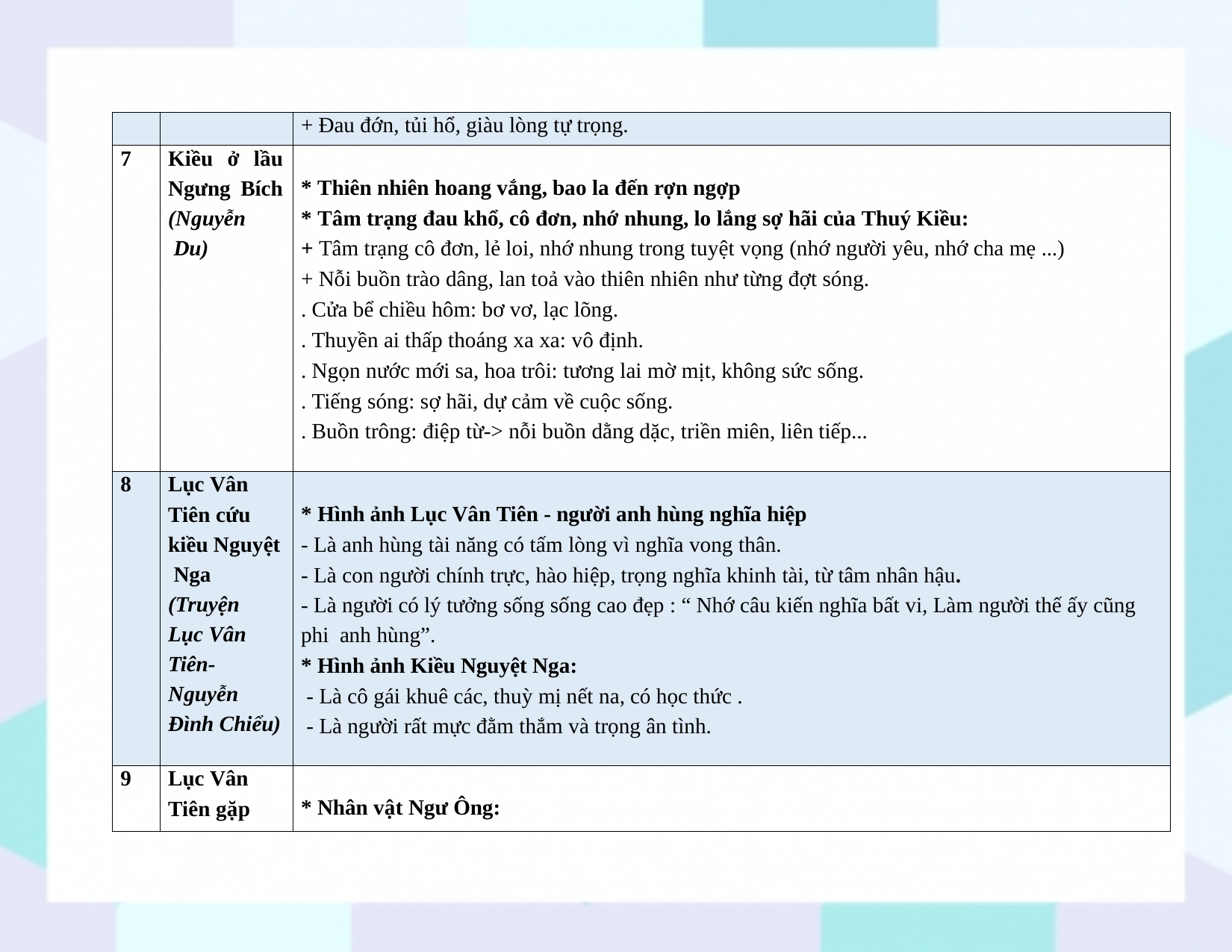

|  |  | + Đau đớn, tủi hổ, giàu lòng tự trọng. |
| --- | --- | --- |
| 7 | Kiều ở lầu Ngưng Bích (Nguyễn Du) | \* Thiên nhiên hoang vắng, bao la đến rợn ngợp \* Tâm trạng đau khổ, cô đơn, nhớ nhung, lo lắng sợ hãi của Thuý Kiều: + Tâm trạng cô đơn, lẻ loi, nhớ nhung trong tuyệt vọng (nhớ người yêu, nhớ cha mẹ ...) + Nỗi buồn trào dâng, lan toả vào thiên nhiên như từng đợt sóng. . Cửa bể chiều hôm: bơ vơ, lạc lõng. . Thuyền ai thấp thoáng xa xa: vô định. . Ngọn nước mới sa, hoa trôi: tương lai mờ mịt, không sức sống. . Tiếng sóng: sợ hãi, dự cảm về cuộc sống. . Buồn trông: điệp từ-> nỗi buồn dằng dặc, triền miên, liên tiếp... |
| 8 | Lục Vân Tiên cứu kiều Nguyệt Nga (Truyện Lục Vân Tiên- Nguyễn Đình Chiểu) | \* Hình ảnh Lục Vân Tiên - người anh hùng nghĩa hiệp - Là anh hùng tài năng có tấm lòng vì nghĩa vong thân. - Là con người chính trực, hào hiệp, trọng nghĩa khinh tài, từ tâm nhân hậu. - Là người có lý tưởng sống sống cao đẹp : “ Nhớ câu kiến nghĩa bất vi, Làm người thế ấy cũng phi anh hùng”. \* Hình ảnh Kiều Nguyệt Nga: - Là cô gái khuê các, thuỳ mị nết na, có học thức . - Là người rất mực đằm thắm và trọng ân tình. |
| 9 | Lục Vân Tiên gặp | \* Nhân vật Ngư Ông: |